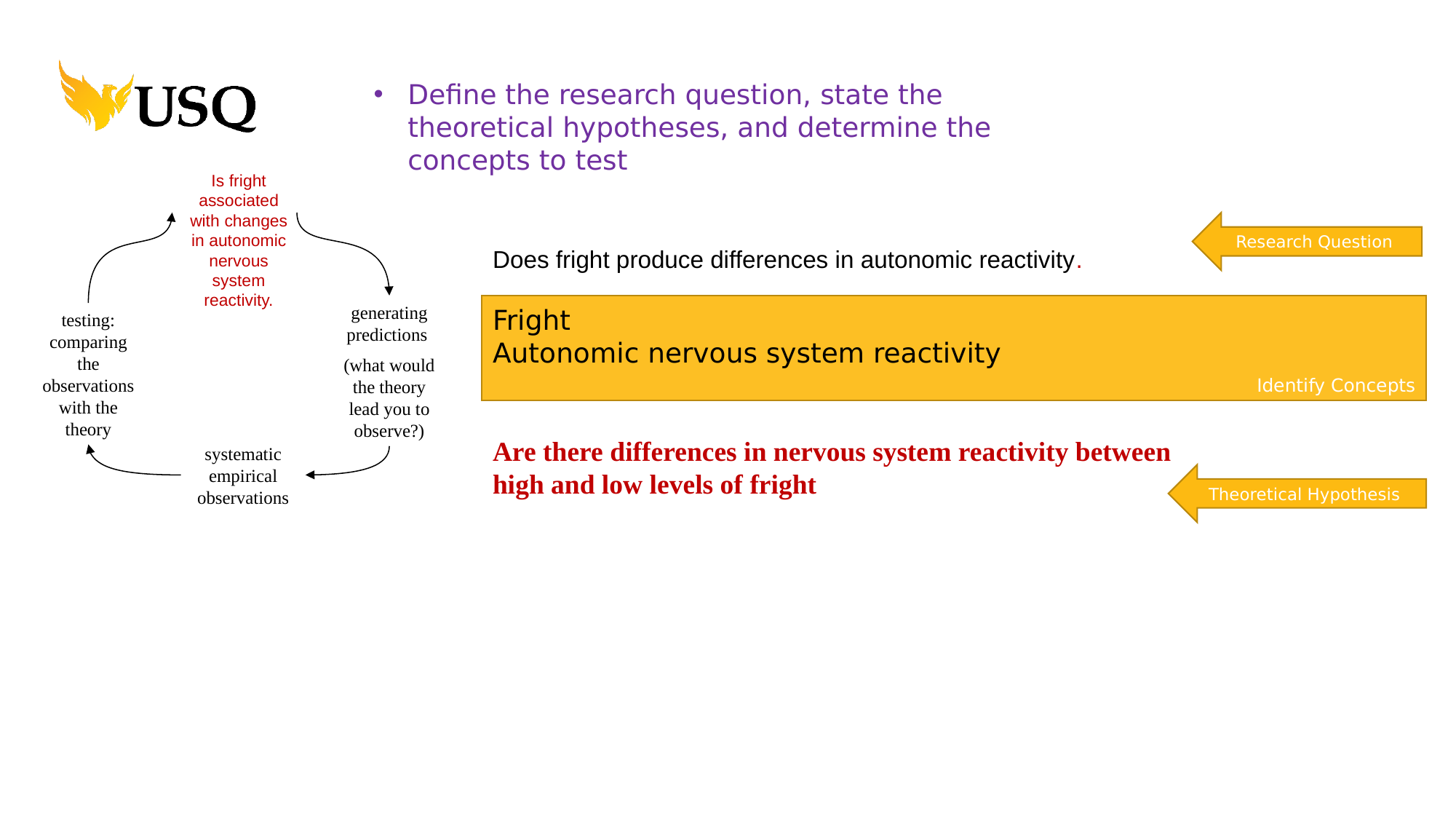

Define the research question, state the theoretical hypotheses, and determine the concepts to test
Is fright associated with changes in autonomic nervous system reactivity.
Research Question
Does fright produce differences in autonomic reactivity.

Fright
Autonomic nervous system reactivity

Are there differences in nervous system reactivity between
high and low levels of fright

Identify Concepts
Theoretical Hypothesis
generating predictions
(what would the theory lead you to observe?)
testing: comparing the observations with the theory
systematic empirical observations